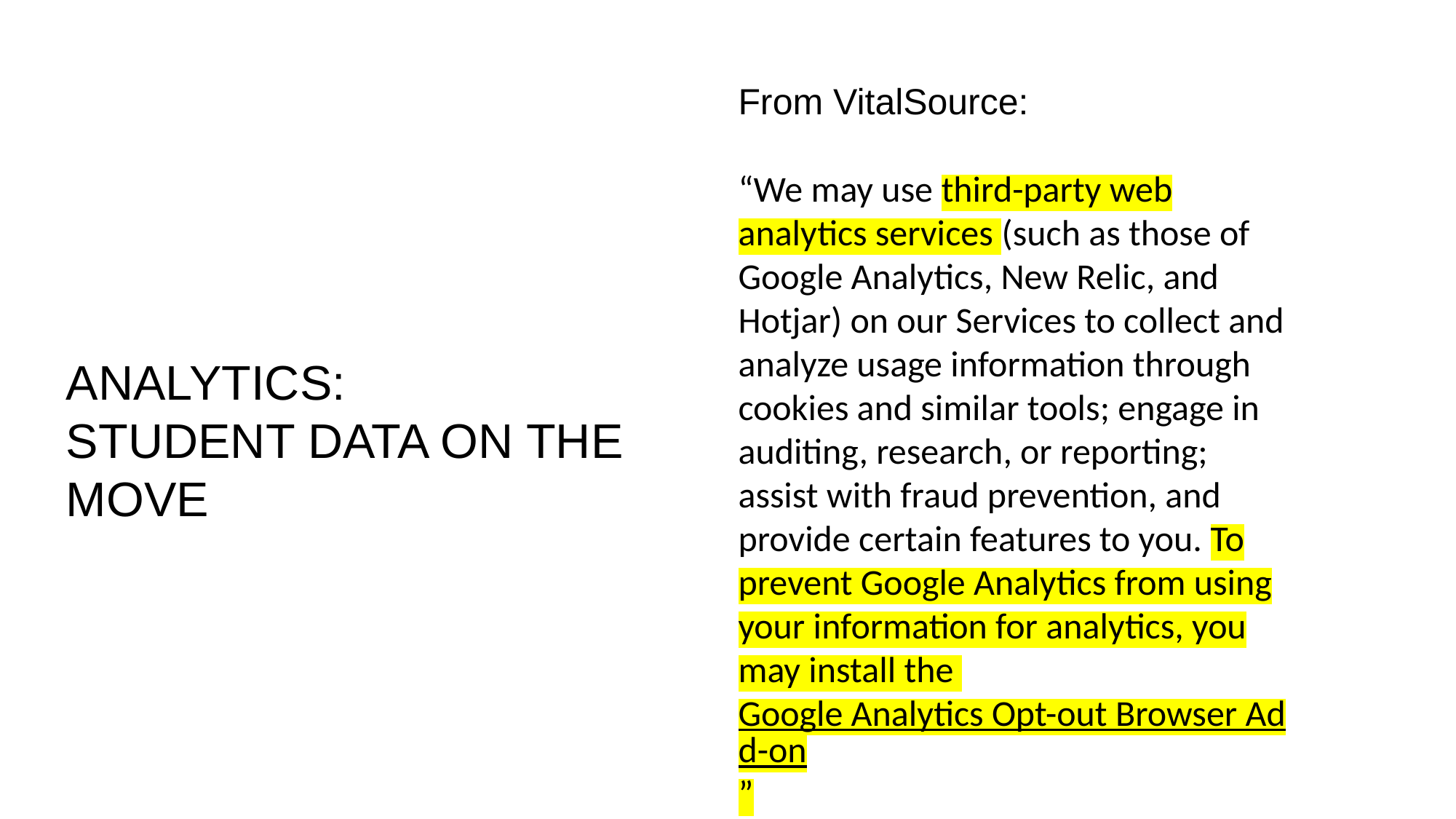

From VitalSource:

“We may use third-party web analytics services (such as those of Google Analytics, New Relic, and Hotjar) on our Services to collect and analyze usage information through cookies and similar tools; engage in auditing, research, or reporting; assist with fraud prevention, and provide certain features to you. To prevent Google Analytics from using your information for analytics, you may install the Google Analytics Opt-out Browser Add-on”
ANALYTICS:
STUDENT DATA ON THE MOVE